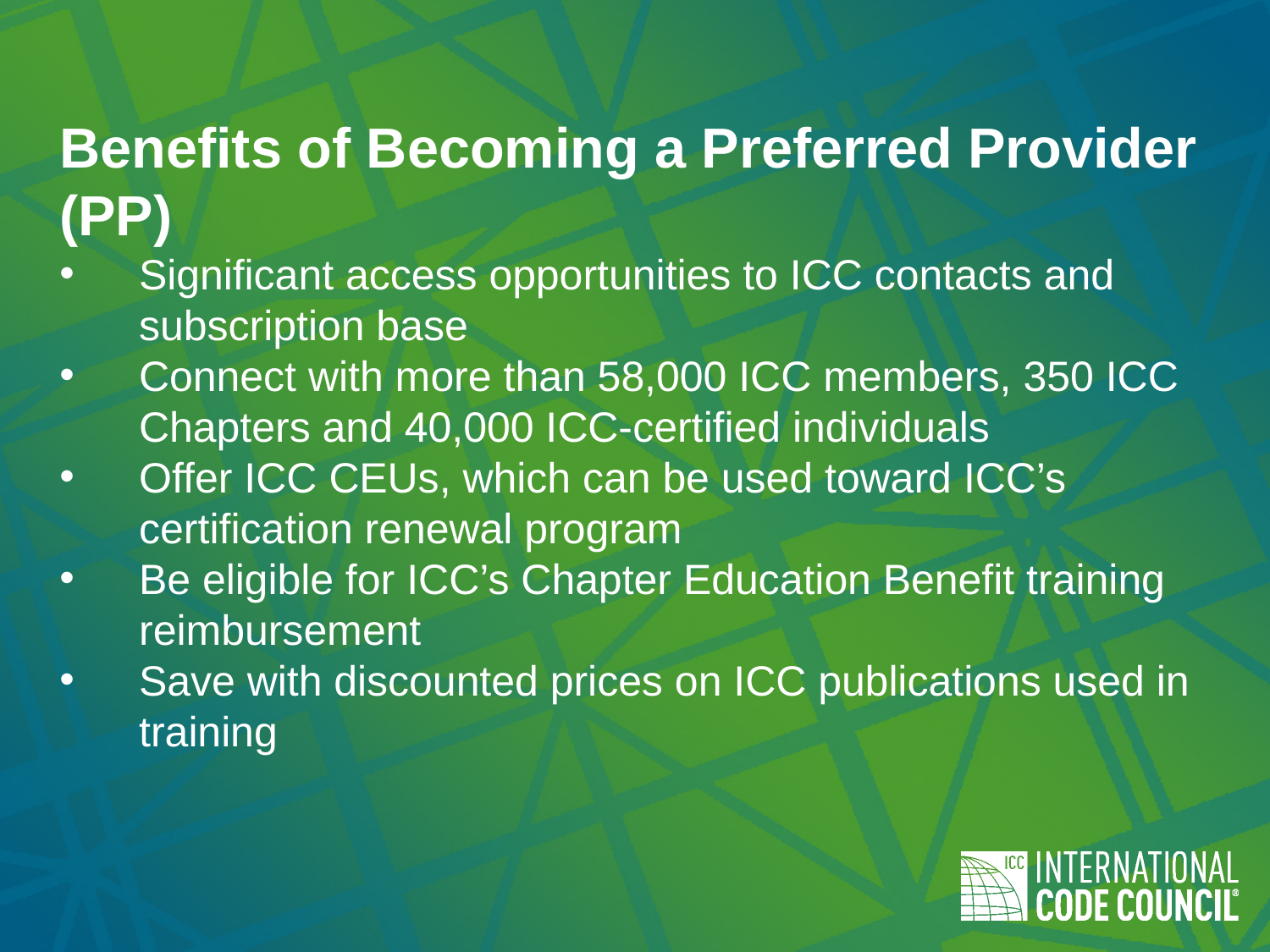

Benefits of Becoming a Preferred Provider (PP)
Significant access opportunities to ICC contacts and subscription base
Connect with more than 58,000 ICC members, 350 ICC Chapters and 40,000 ICC-certified individuals
Offer ICC CEUs, which can be used toward ICC’s certification renewal program
Be eligible for ICC’s Chapter Education Benefit training reimbursement
Save with discounted prices on ICC publications used in training